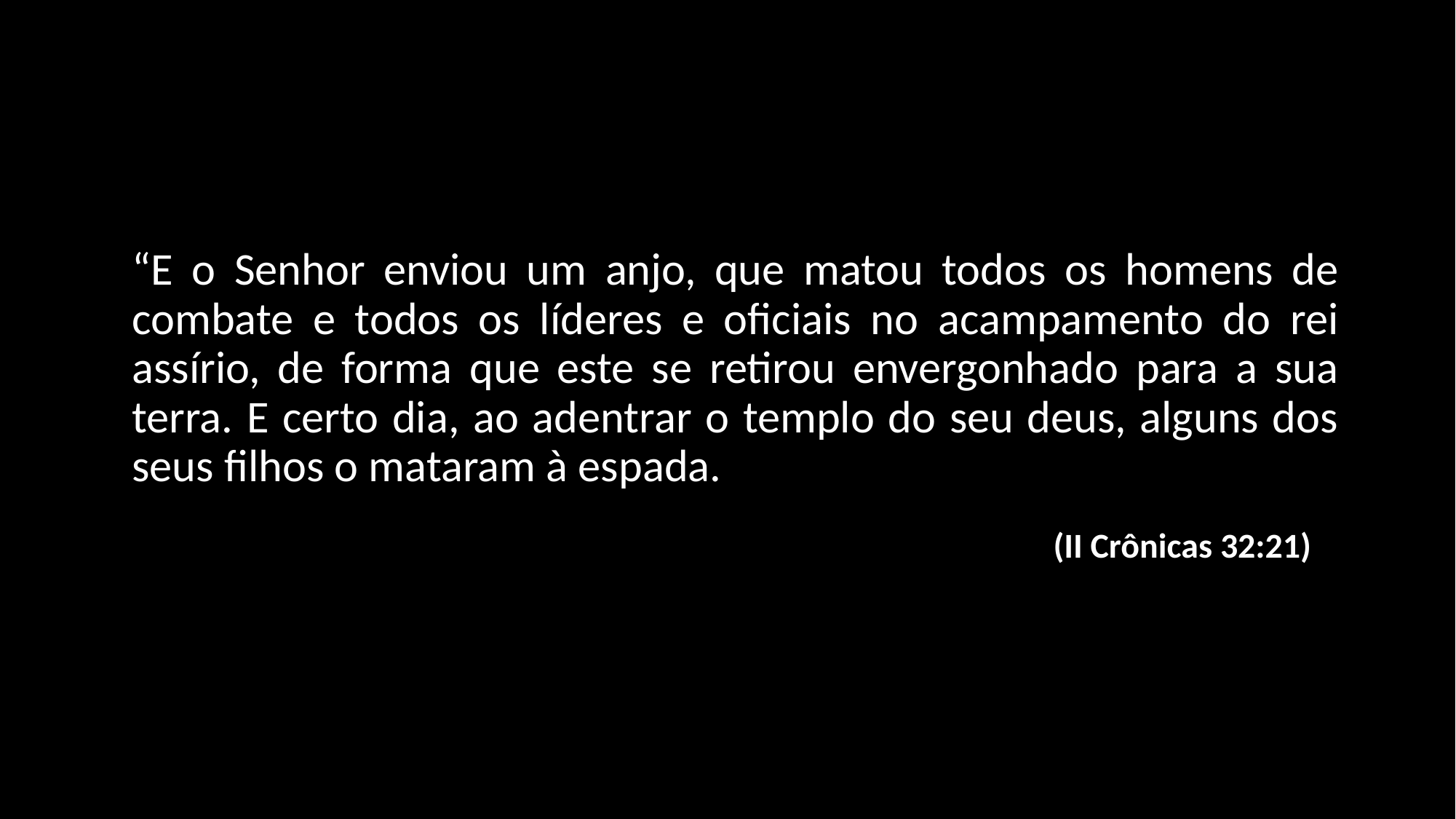

“E o Senhor enviou um anjo, que matou todos os homens de combate e todos os líderes e oficiais no acampamento do rei assírio, de forma que este se retirou envergonhado para a sua terra. E certo dia, ao adentrar o templo do seu deus, alguns dos seus filhos o mataram à espada.

(II Crônicas 32:21)